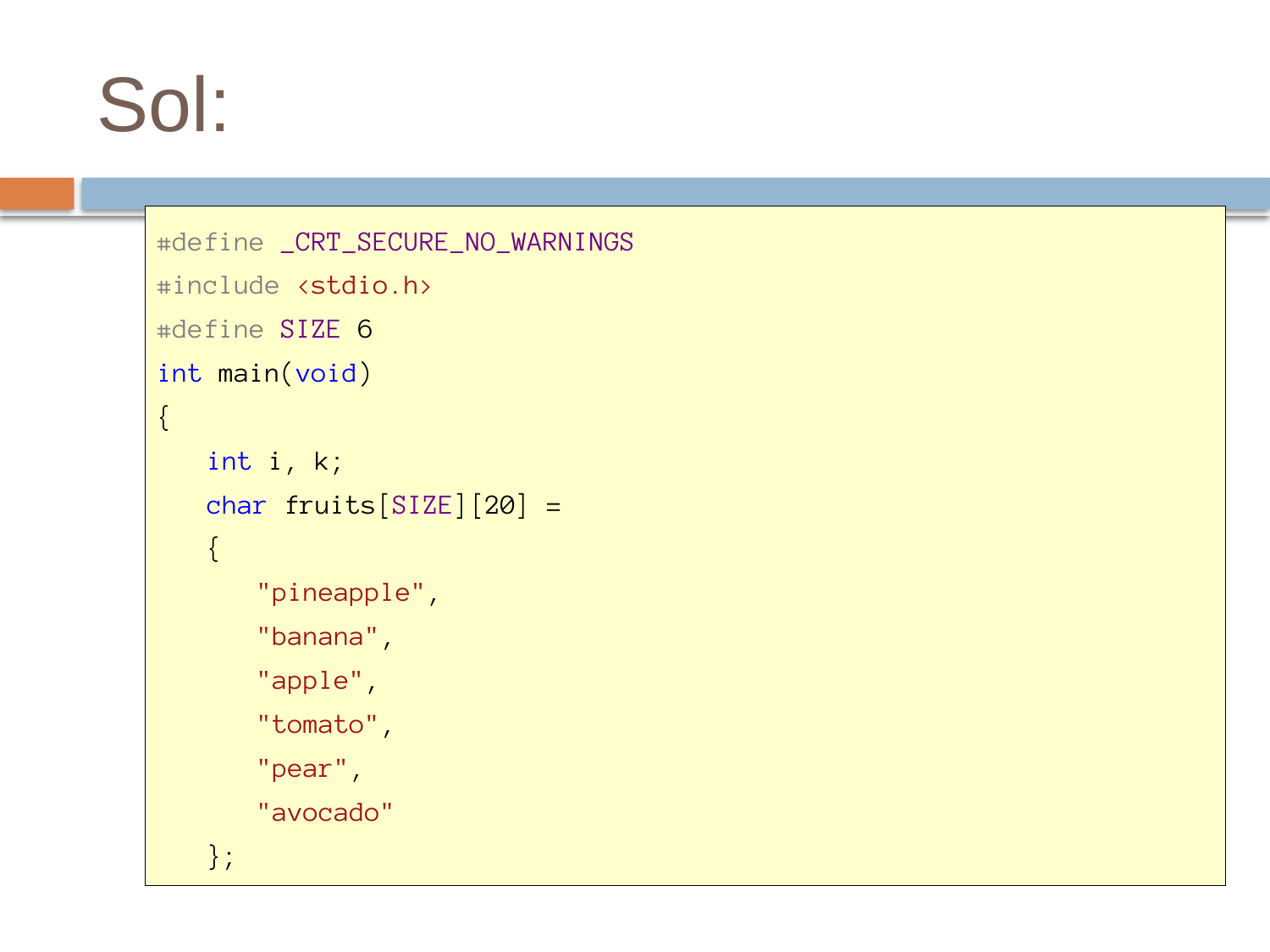

# Sol:
#define _CRT_SECURE_NO_WARNINGS
#include <stdio.h>
#define SIZE 6
int main(void)
{
int i, k;
char fruits[SIZE][20] =
{
"pineapple",
"banana",
"apple",
"tomato",
"pear",
"avocado"
};